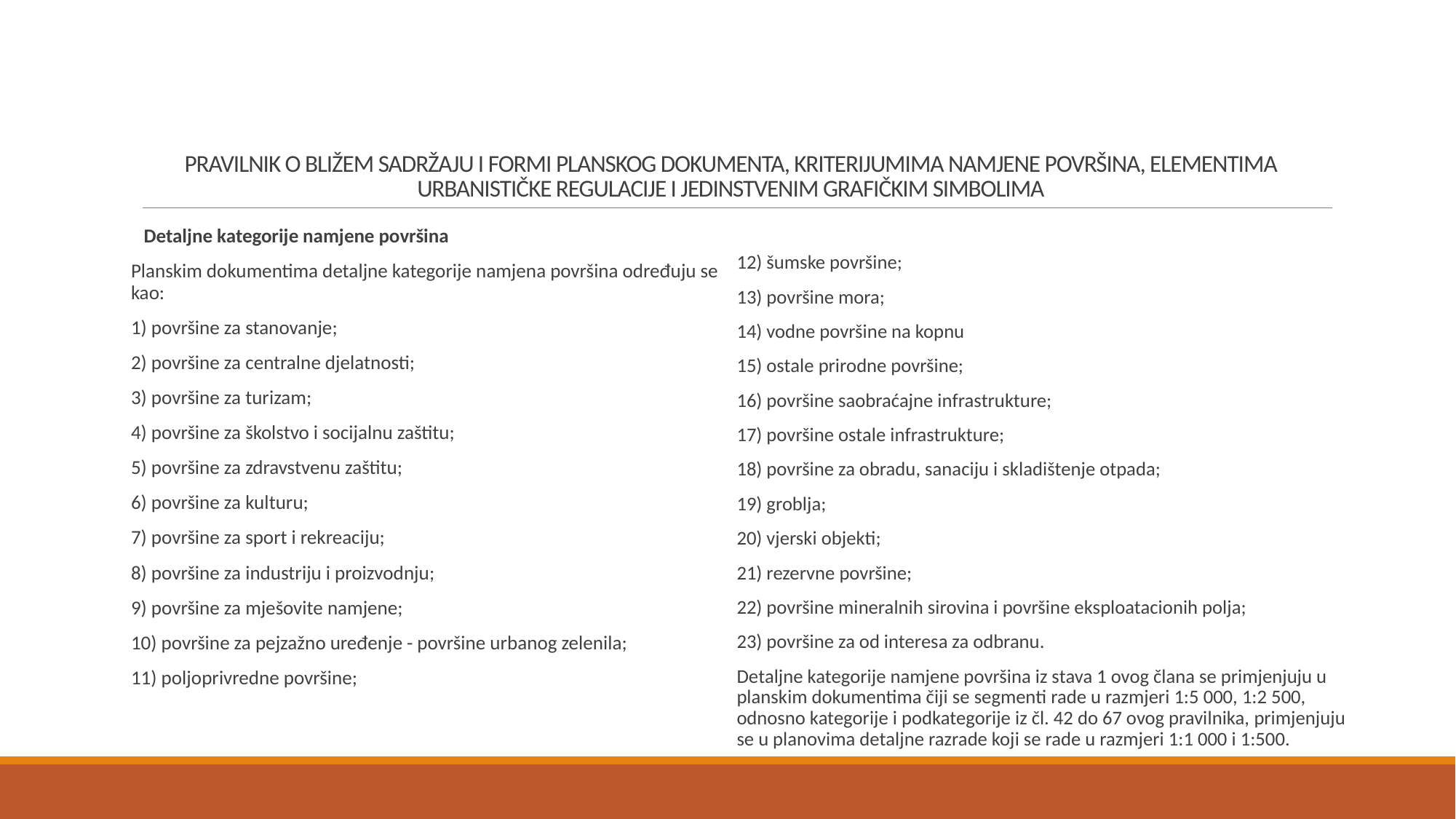

# PRAVILNIK O BLIŽEM SADRŽAJU I FORMI PLANSKOG DOKUMENTA, KRITERIJUMIMA NAMJENE POVRŠINA, ELEMENTIMA URBANISTIČKE REGULACIJE I JEDINSTVENIM GRAFIČKIM SIMBOLIMA
Detaljne kategorije namjene površina
Planskim dokumentima detaljne kategorije namjena površina određuju se kao:
1) površine za stanovanje;
2) površine za centralne djelatnosti;
3) površine za turizam;
4) površine za školstvo i socijalnu zaštitu;
5) površine za zdravstvenu zaštitu;
6) površine za kulturu;
7) površine za sport i rekreaciju;
8) površine za industriju i proizvodnju;
9) površine za mješovite namjene;
10) površine za pejzažno uređenje - površine urbanog zelenila;
11) poljoprivredne površine;
12) šumske površine;
13) površine mora;
14) vodne površine na kopnu
15) ostale prirodne površine;
16) površine saobraćajne infrastrukture;
17) površine ostale infrastrukture;
18) površine za obradu, sanaciju i skladištenje otpada;
19) groblja;
20) vjerski objekti;
21) rezervne površine;
22) površine mineralnih sirovina i površine eksploatacionih polja;
23) površine za od interesa za odbranu.
Detaljne kategorije namjene površina iz stava 1 ovog člana se primjenjuju u planskim dokumentima čiji se segmenti rade u razmjeri 1:5 000, 1:2 500, odnosno kategorije i podkategorije iz čl. 42 do 67 ovog pravilnika, primjenjuju se u planovima detaljne razrade koji se rade u razmjeri 1:1 000 i 1:500.